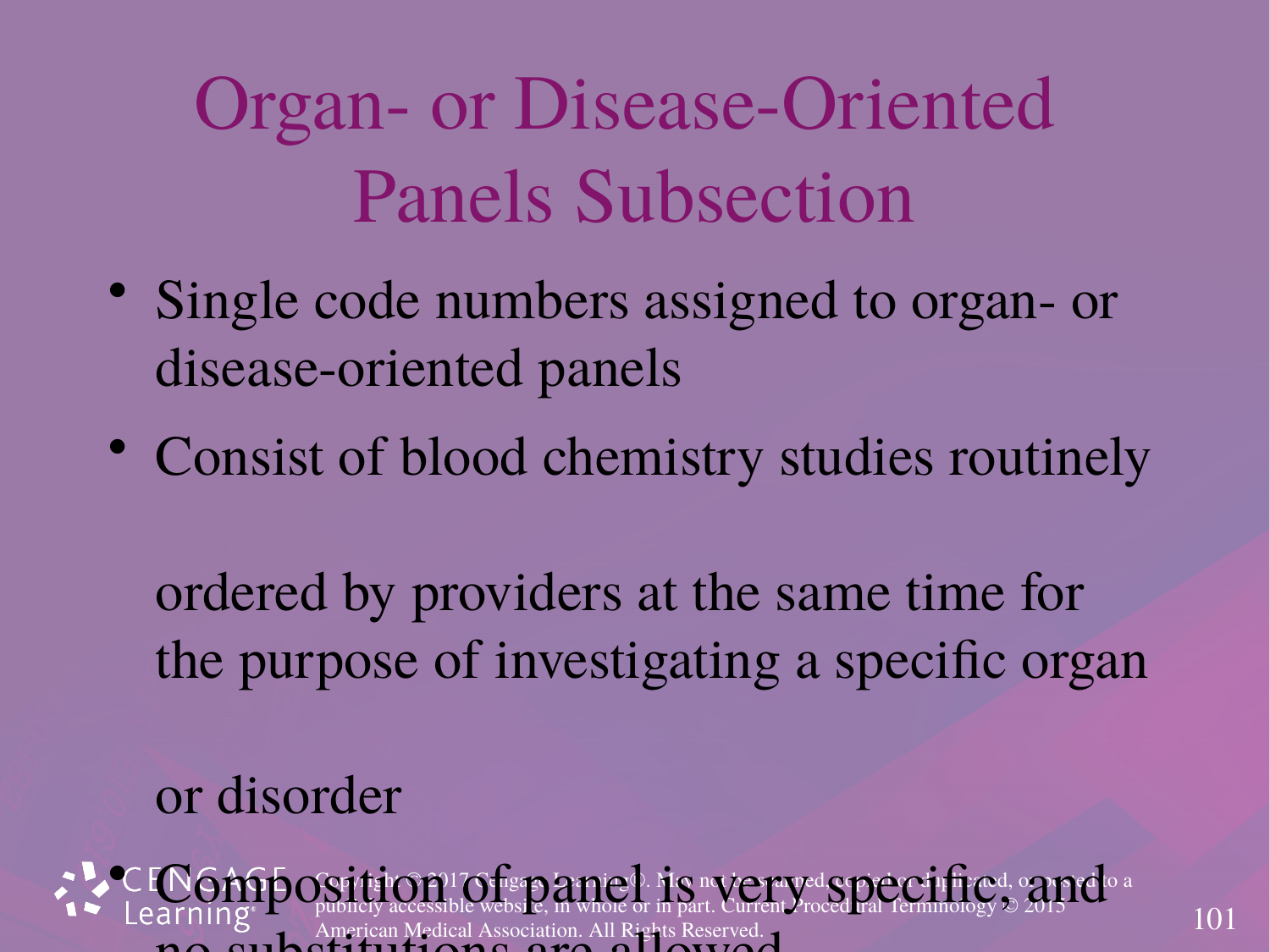

# Organ- or Disease-Oriented Panels Subsection
Single code numbers assigned to organ- or
disease-oriented panels
Consist of blood chemistry studies routinely
ordered by providers at the same time for
the purpose of investigating a specific organ
or disorder
Composition of panel is very specific, and
no substitutions are allowed.